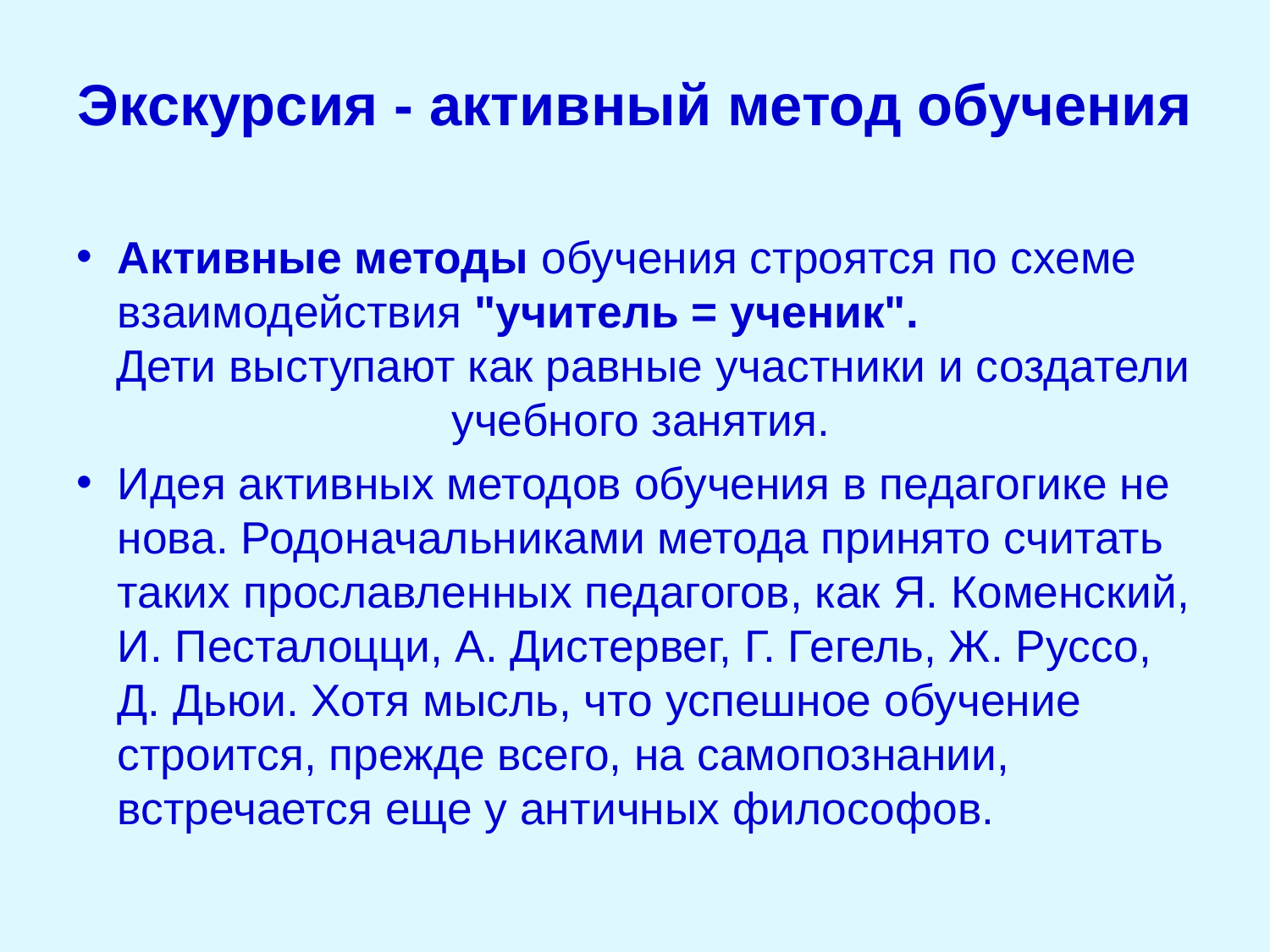

# Экскурсия - активный метод обучения
Активные методы обучения строятся по схеме взаимодействия "учитель = ученик".
   Дети выступают как равные участники и создатели
 учебного занятия.
Идея активных методов обучения в педагогике не нова. Родоначальниками метода принято считать таких прославленных педагогов, как Я. Коменский, И. Песталоцци, А. Дистервег, Г. Гегель, Ж. Руссо, Д. Дьюи. Хотя мысль, что успешное обучение строится, прежде всего, на самопознании, встречается еще у античных философов.